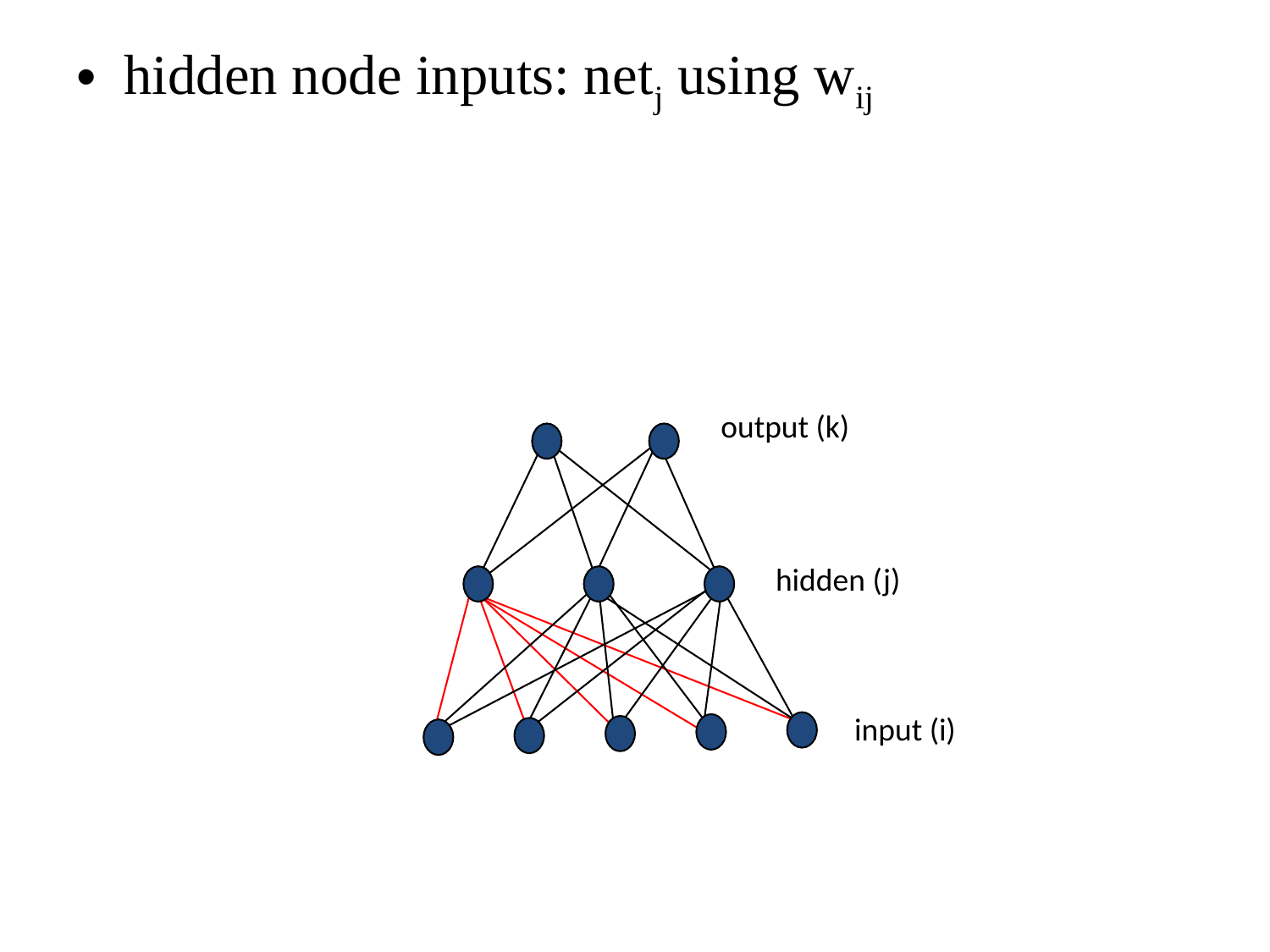

hidden node inputs: netj using wij
#
output (k)

hidden (j)

input (i)